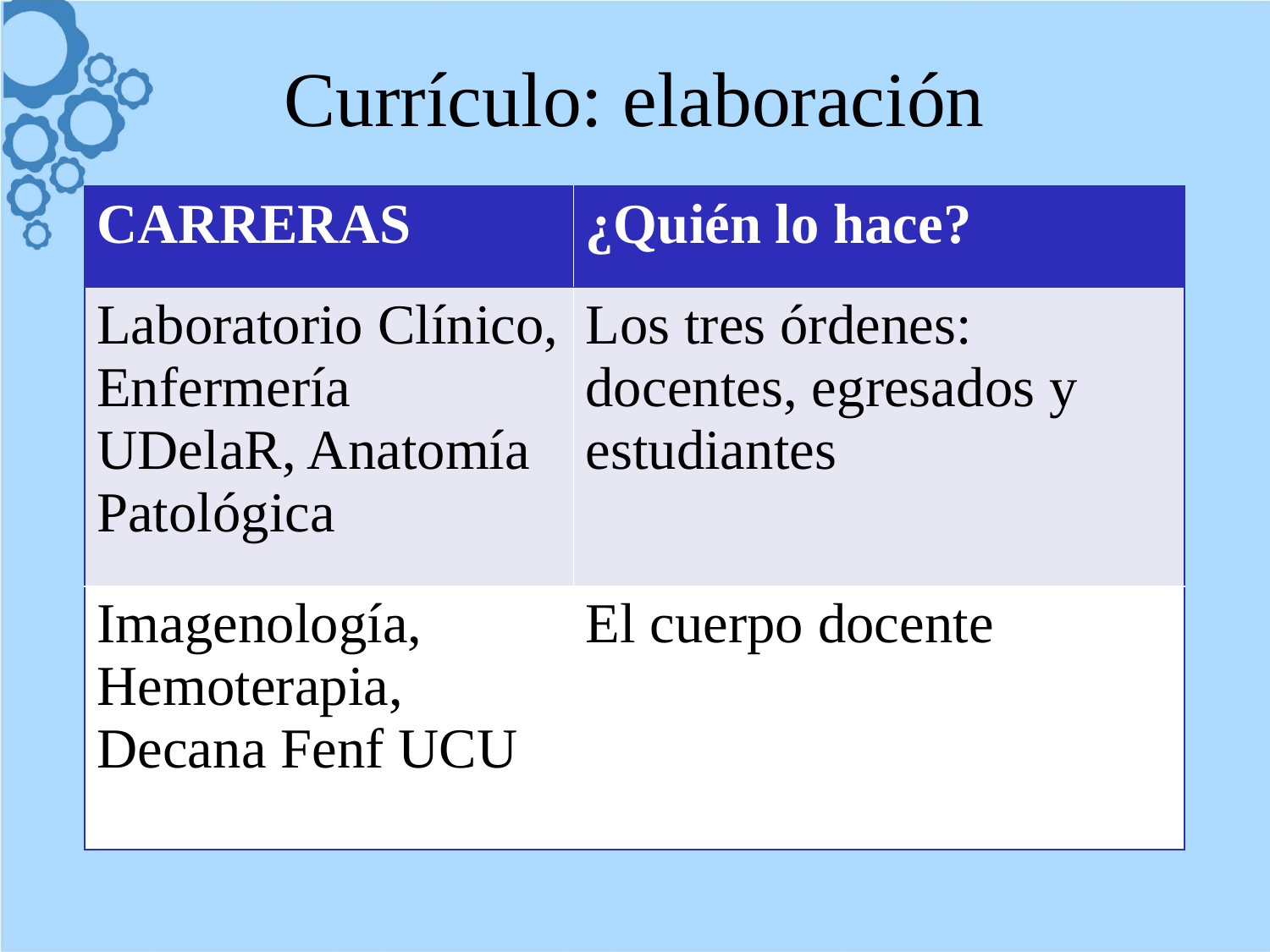

# Currículo: elaboración
| CARRERAS | ¿Quién lo hace? |
| --- | --- |
| Laboratorio Clínico, Enfermería UDelaR, Anatomía Patológica | Los tres órdenes: docentes, egresados y estudiantes |
| Imagenología, Hemoterapia, Decana Fenf UCU | El cuerpo docente |